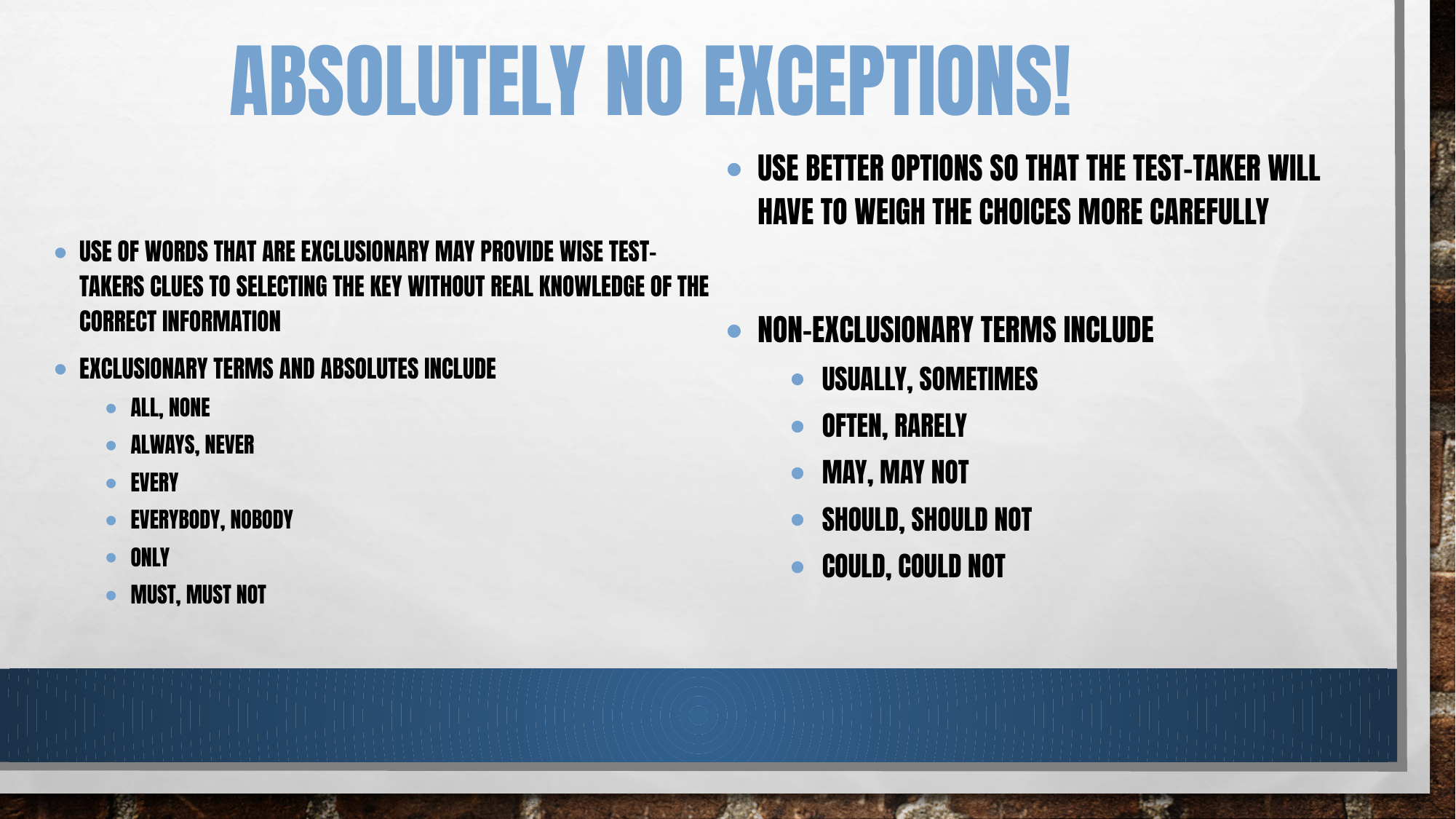

# Absolutely no exceptions!

Use of words that are exclusionary may provide wise test-takers clues to selecting the key without real knowledge of the correct information
Exclusionary terms and absolutes include
All, none
Always, never
Every
Everybody, nobody
Only
Must, must not

Use better options so that the test-taker will have to weigh the choices more carefully

Non-exclusionary terms include
Usually, Sometimes
Often, Rarely
May, may not
Should, should not
Could, could not